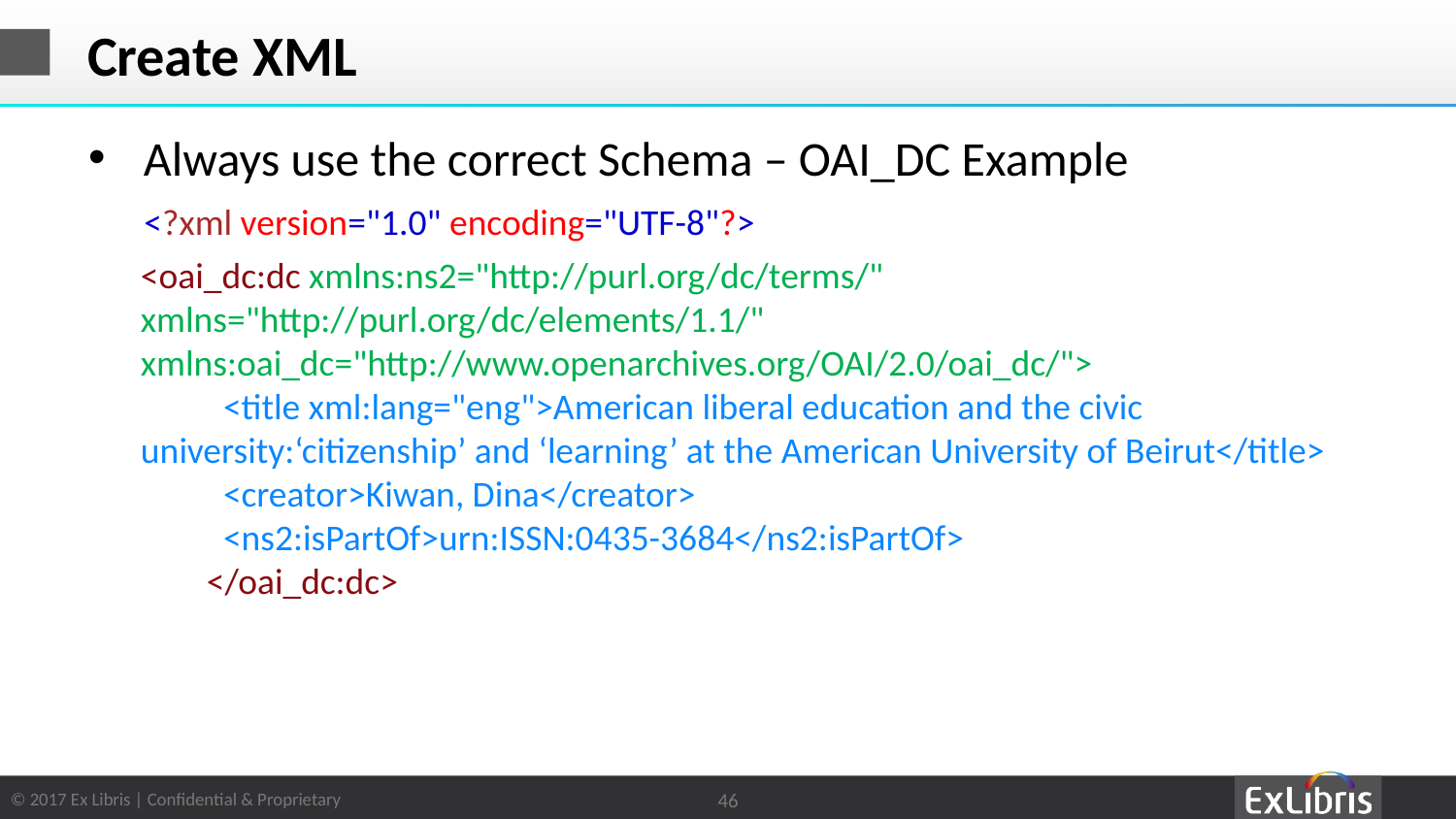

# Create XML
Always use the correct Schema – OAI_DC Example

<?xml version="1.0" encoding="UTF-8"?>
<oai_dc:dc xmlns:ns2="http://purl.org/dc/terms/" xmlns="http://purl.org/dc/elements/1.1/" xmlns:oai_dc="http://www.openarchives.org/OAI/2.0/oai_dc/">
          <title xml:lang="eng">American liberal education and the civic university:‘citizenship’ and ‘learning’ at the American University of Beirut</title>
          <creator>Kiwan, Dina</creator>
          <ns2:isPartOf>urn:ISSN:0435-3684</ns2:isPartOf>
        </oai_dc:dc>
46